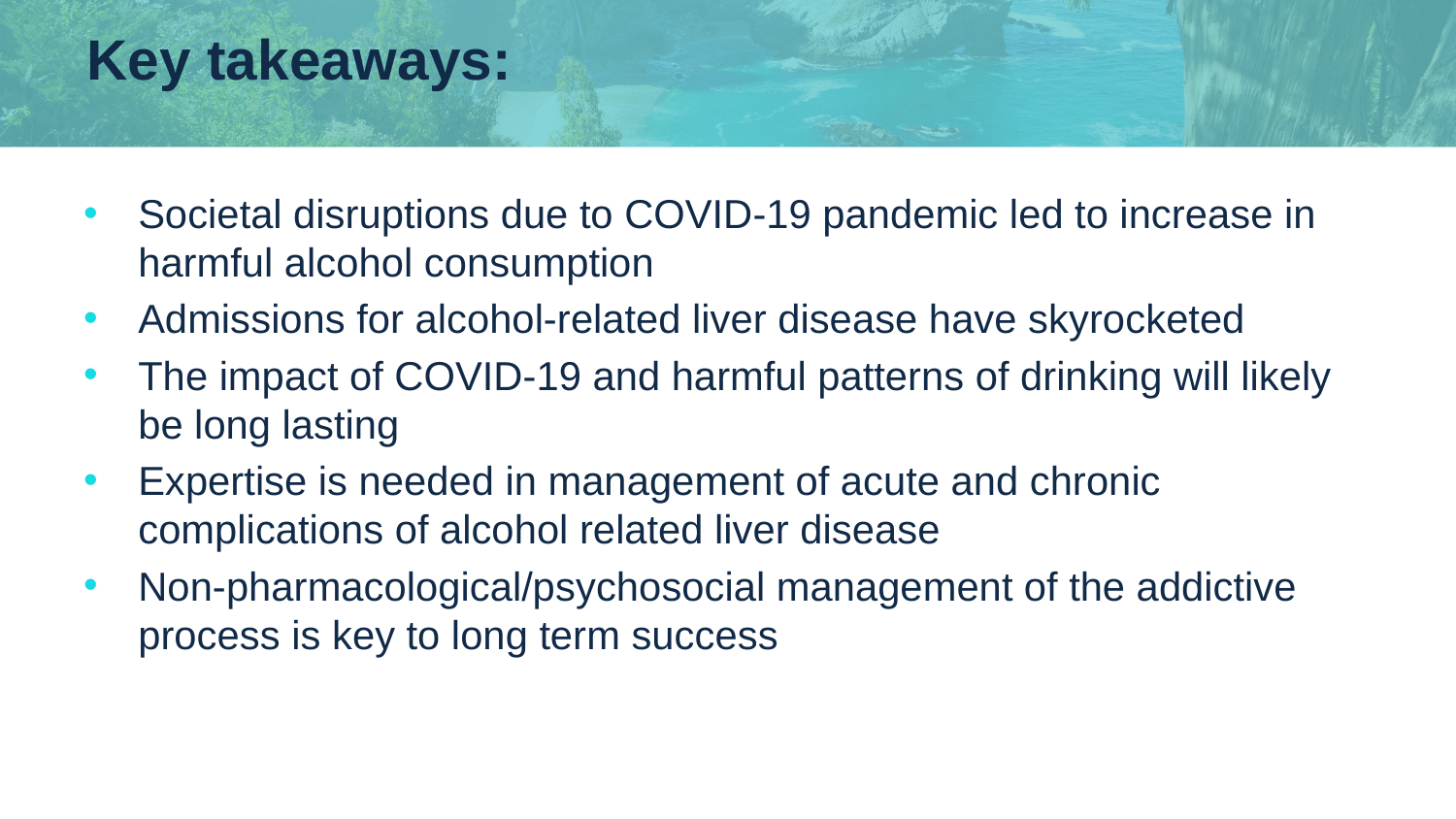

# Key takeaways:
Societal disruptions due to COVID-19 pandemic led to increase in harmful alcohol consumption
Admissions for alcohol-related liver disease have skyrocketed
The impact of COVID-19 and harmful patterns of drinking will likely be long lasting
Expertise is needed in management of acute and chronic complications of alcohol related liver disease
Non-pharmacological/psychosocial management of the addictive process is key to long term success